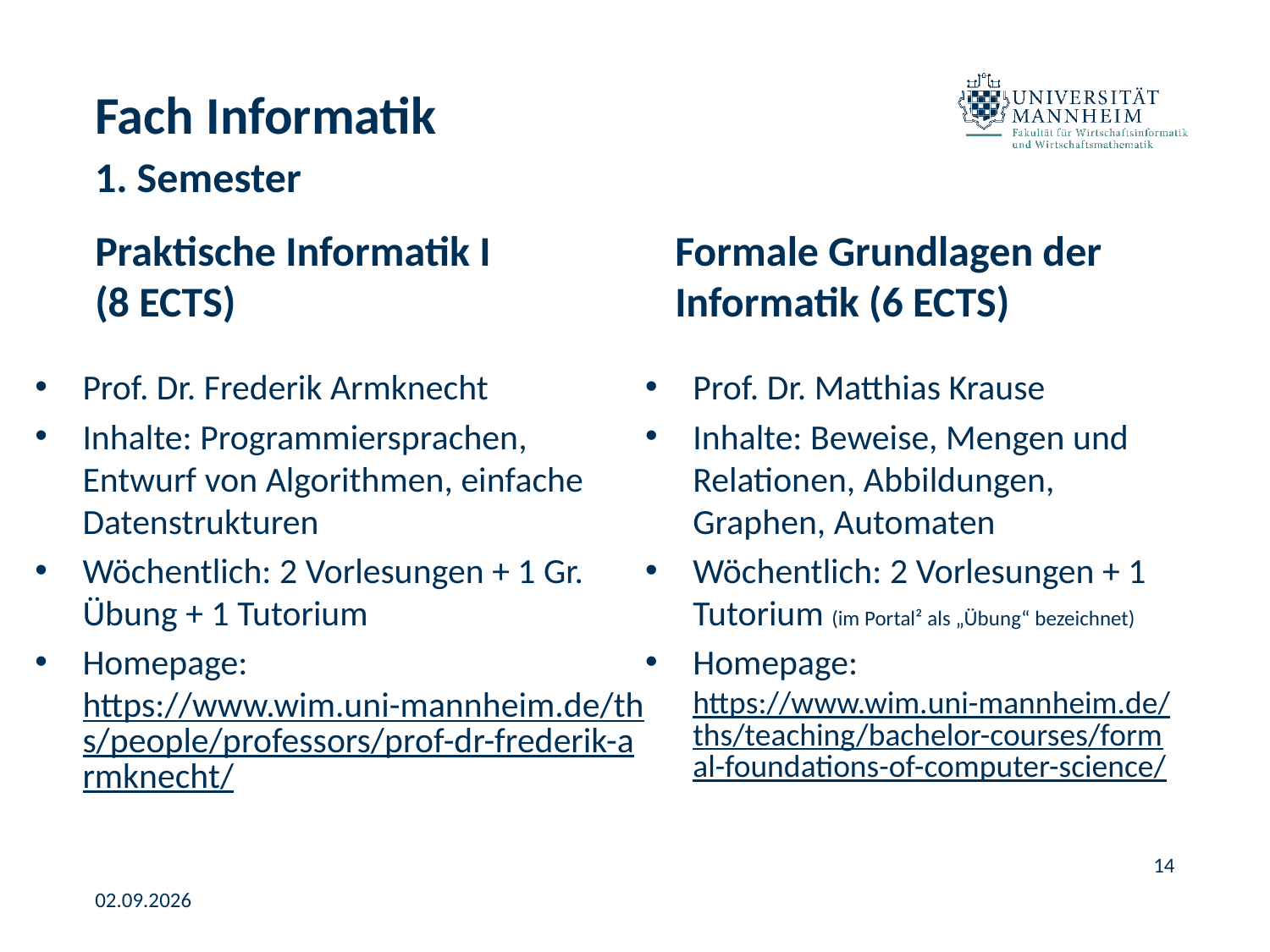

Fach Informatik
1. Semester
Praktische Informatik I (8 ECTS)
Formale Grundlagen der Informatik (6 ECTS)
Prof. Dr. Frederik Armknecht
Inhalte: Programmiersprachen, Entwurf von Algorithmen, einfache Datenstrukturen
Wöchentlich: 2 Vorlesungen + 1 Gr. Übung + 1 Tutorium
Homepage: https://www.wim.uni-mannheim.de/ths/people/professors/prof-dr-frederik-armknecht/

Prof. Dr. Matthias Krause
Inhalte: Beweise, Mengen und Relationen, Abbildungen, Graphen, Automaten
Wöchentlich: 2 Vorlesungen + 1 Tutorium (im Portal² als „Übung“ bezeichnet)
Homepage: https://www.wim.uni-mannheim.de/ths/teaching/bachelor-courses/formal-foundations-of-computer-science/
14
02.09.2026